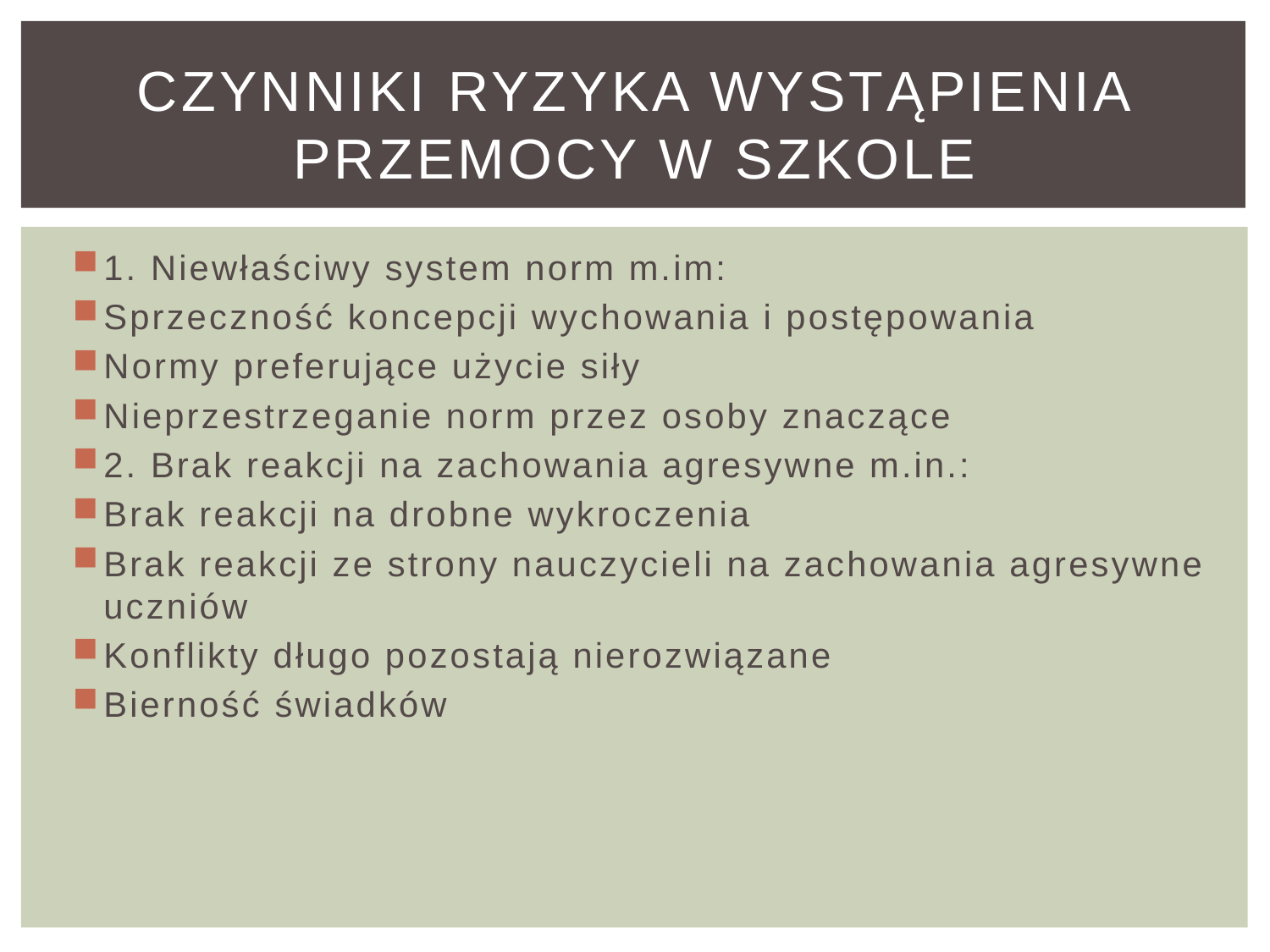

# Czynniki ryzyka wystąpienia przemocy w szkole
1. Niewłaściwy system norm m.im:
Sprzeczność koncepcji wychowania i postępowania
Normy preferujące użycie siły
Nieprzestrzeganie norm przez osoby znaczące
2. Brak reakcji na zachowania agresywne m.in.:
Brak reakcji na drobne wykroczenia
Brak reakcji ze strony nauczycieli na zachowania agresywne uczniów
Konflikty długo pozostają nierozwiązane
Bierność świadków